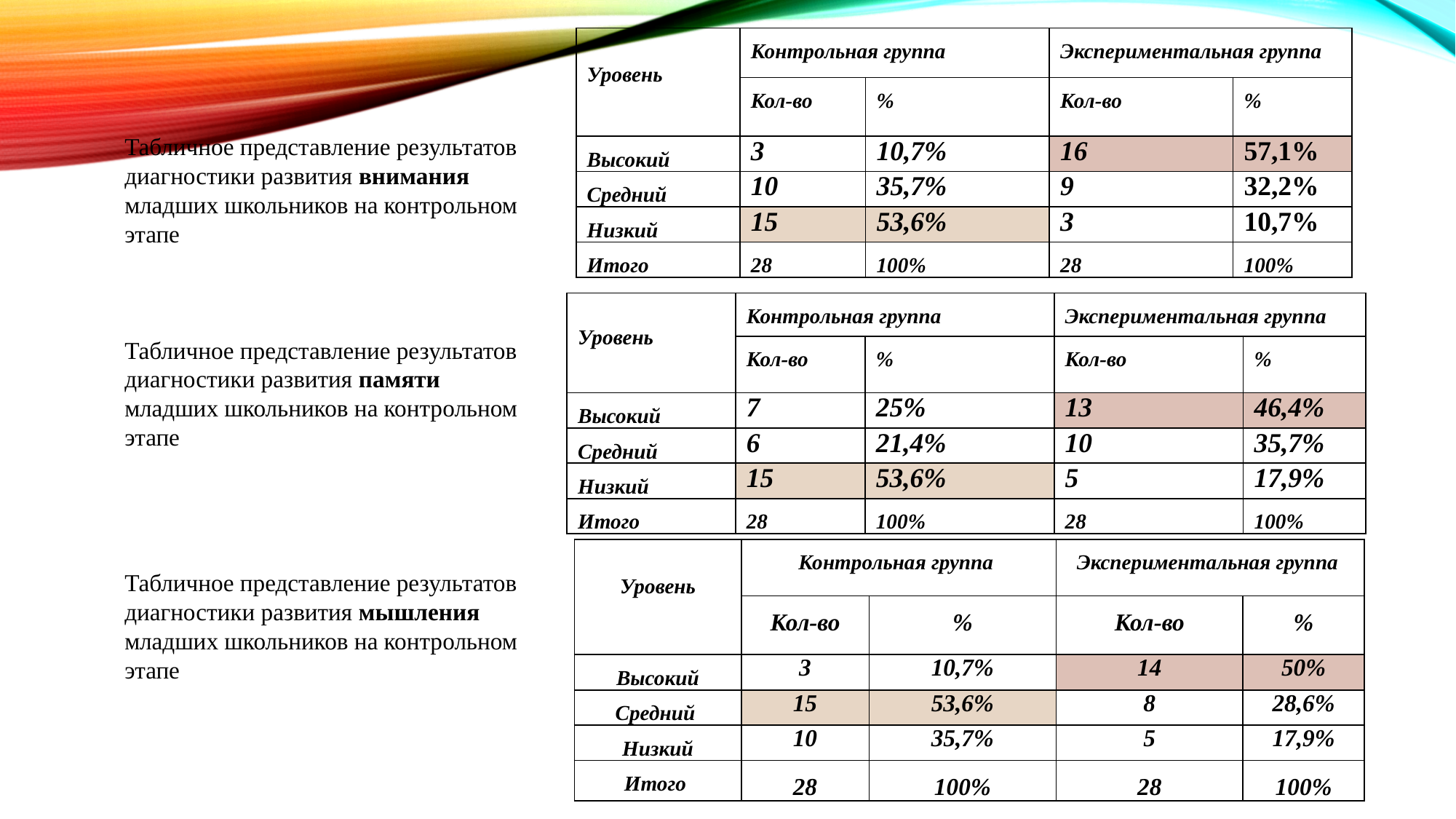

| Уровень | Контрольная группа |  | Экспериментальная группа |  |
| --- | --- | --- | --- | --- |
|  | Кол-во | % | Кол-во | % |
| Высокий | 3 | 10,7% | 16 | 57,1% |
| Средний | 10 | 35,7% | 9 | 32,2% |
| Низкий | 15 | 53,6% | 3 | 10,7% |
| Итого | 28 | 100% | 28 | 100% |
Табличное представление результатов диагностики развития внимания младших школьников на контрольном этапе

Табличное представление результатов диагностики развития памяти младших школьников на контрольном этапе

Табличное представление результатов диагностики развития мышления младших школьников на контрольном этапе
| Уровень | Контрольная группа |  | Экспериментальная группа |  |
| --- | --- | --- | --- | --- |
|  | Кол-во | % | Кол-во | % |
| Высокий | 7 | 25% | 13 | 46,4% |
| Средний | 6 | 21,4% | 10 | 35,7% |
| Низкий | 15 | 53,6% | 5 | 17,9% |
| Итого | 28 | 100% | 28 | 100% |
| Уровень | Контрольная группа |  | Экспериментальная группа |  |
| --- | --- | --- | --- | --- |
|  | Кол-во | % | Кол-во | % |
| Высокий | 3 | 10,7% | 14 | 50% |
| Средний | 15 | 53,6% | 8 | 28,6% |
| Низкий | 10 | 35,7% | 5 | 17,9% |
| Итого | 28 | 100% | 28 | 100% |